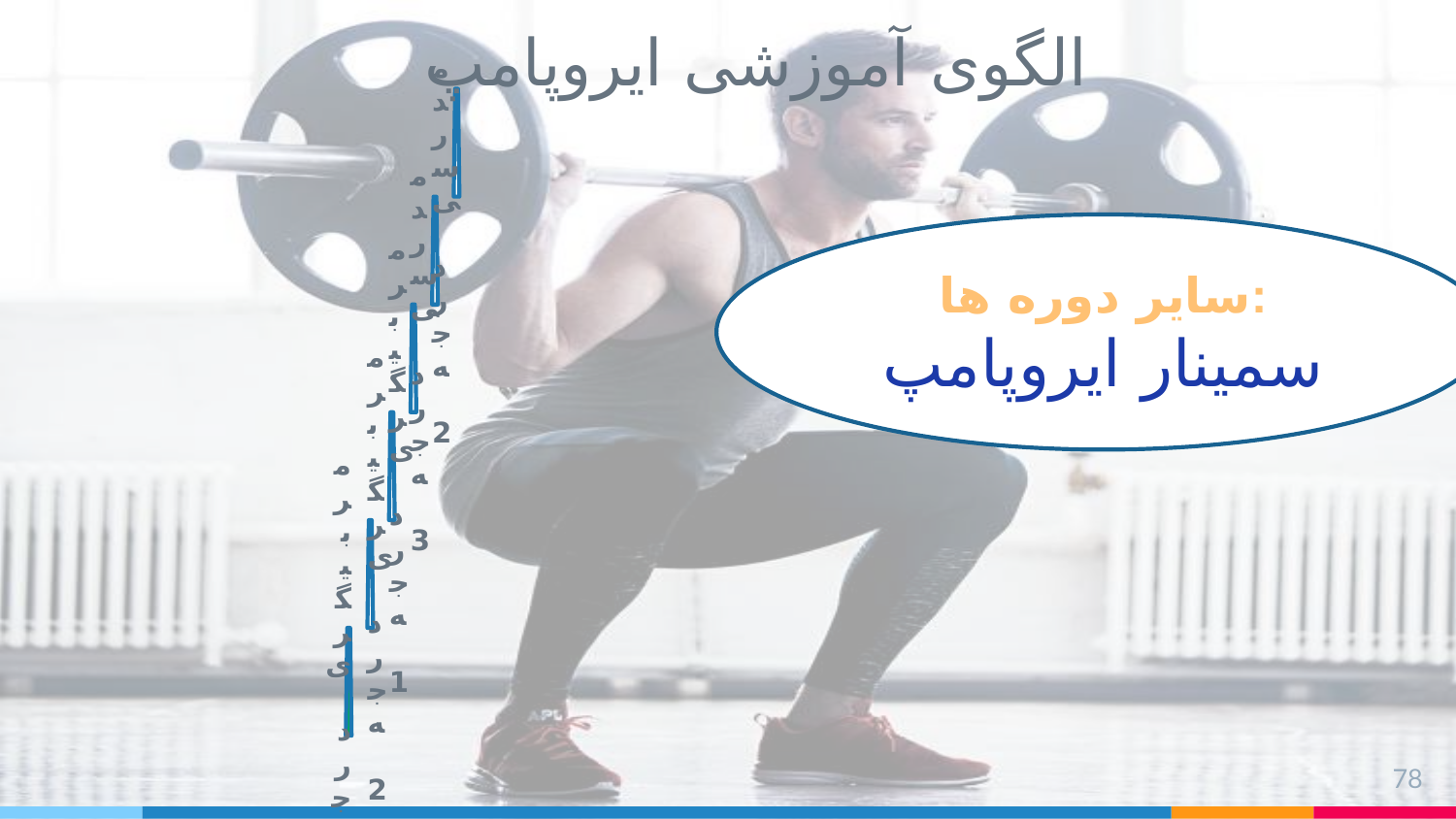

الگوی آموزشی ایروپامپ

سایر دوره ها:
سمینار ایروپامپ
78